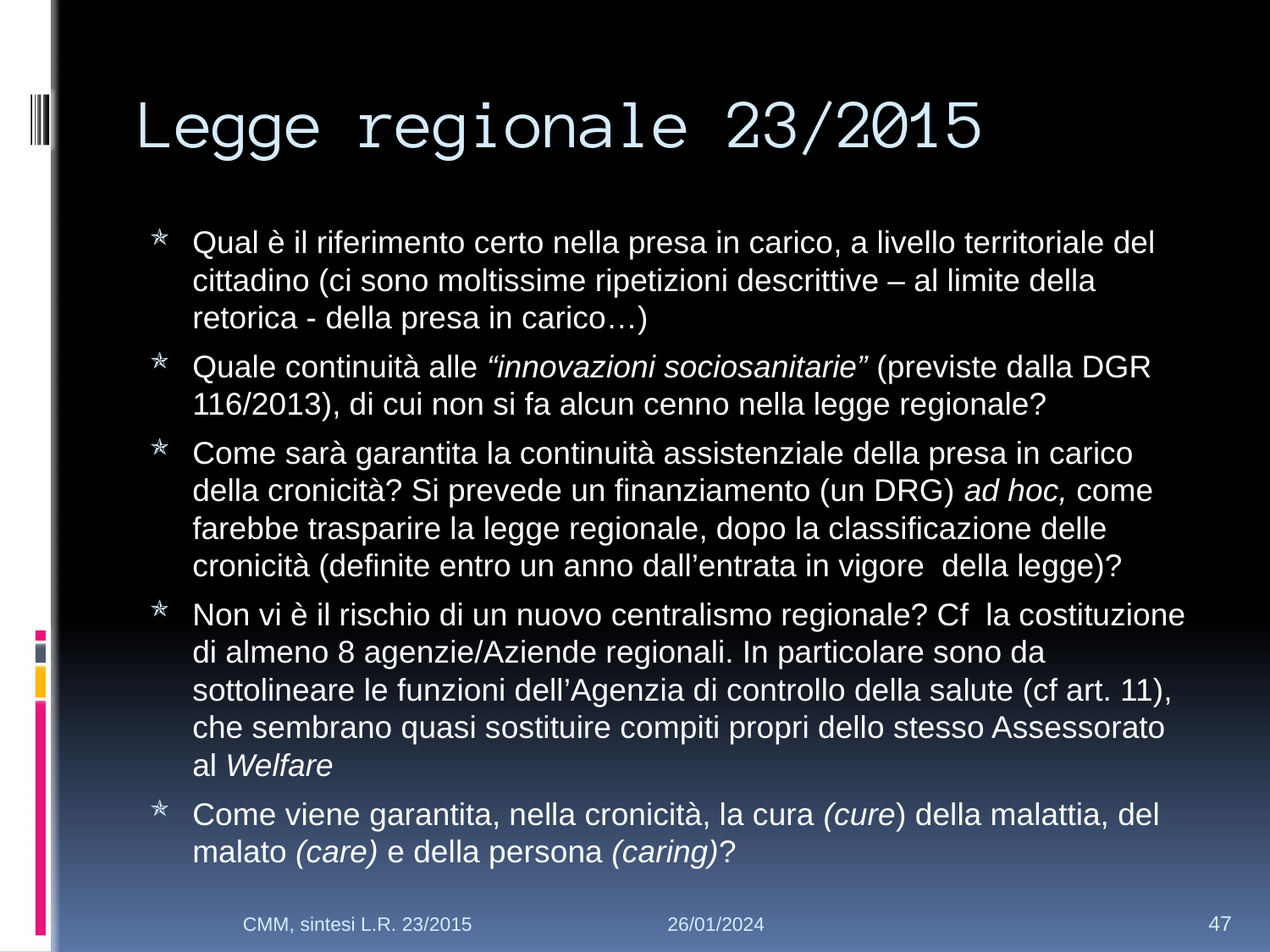

# Legge regionale 23/2015
Qual è il riferimento certo nella presa in carico, a livello territoriale del cittadino (ci sono moltissime ripetizioni descrittive – al limite della retorica - della presa in carico…)
Quale continuità alle “innovazioni sociosanitarie” (previste dalla DGR 116/2013), di cui non si fa alcun cenno nella legge regionale?
Come sarà garantita la continuità assistenziale della presa in carico della cronicità? Si prevede un finanziamento (un DRG) ad hoc, come farebbe trasparire la legge regionale, dopo la classificazione delle cronicità (definite entro un anno dall’entrata in vigore  della legge)?
Non vi è il rischio di un nuovo centralismo regionale? Cf  la costituzione di almeno 8 agenzie/Aziende regionali. In particolare sono da sottolineare le funzioni dell’Agenzia di controllo della salute (cf art. 11), che sembrano quasi sostituire compiti propri dello stesso Assessorato al Welfare
Come viene garantita, nella cronicità, la cura (cure) della malattia, del malato (care) e della persona (caring)?

47
CMM, sintesi L.R. 23/2015
26/01/2024